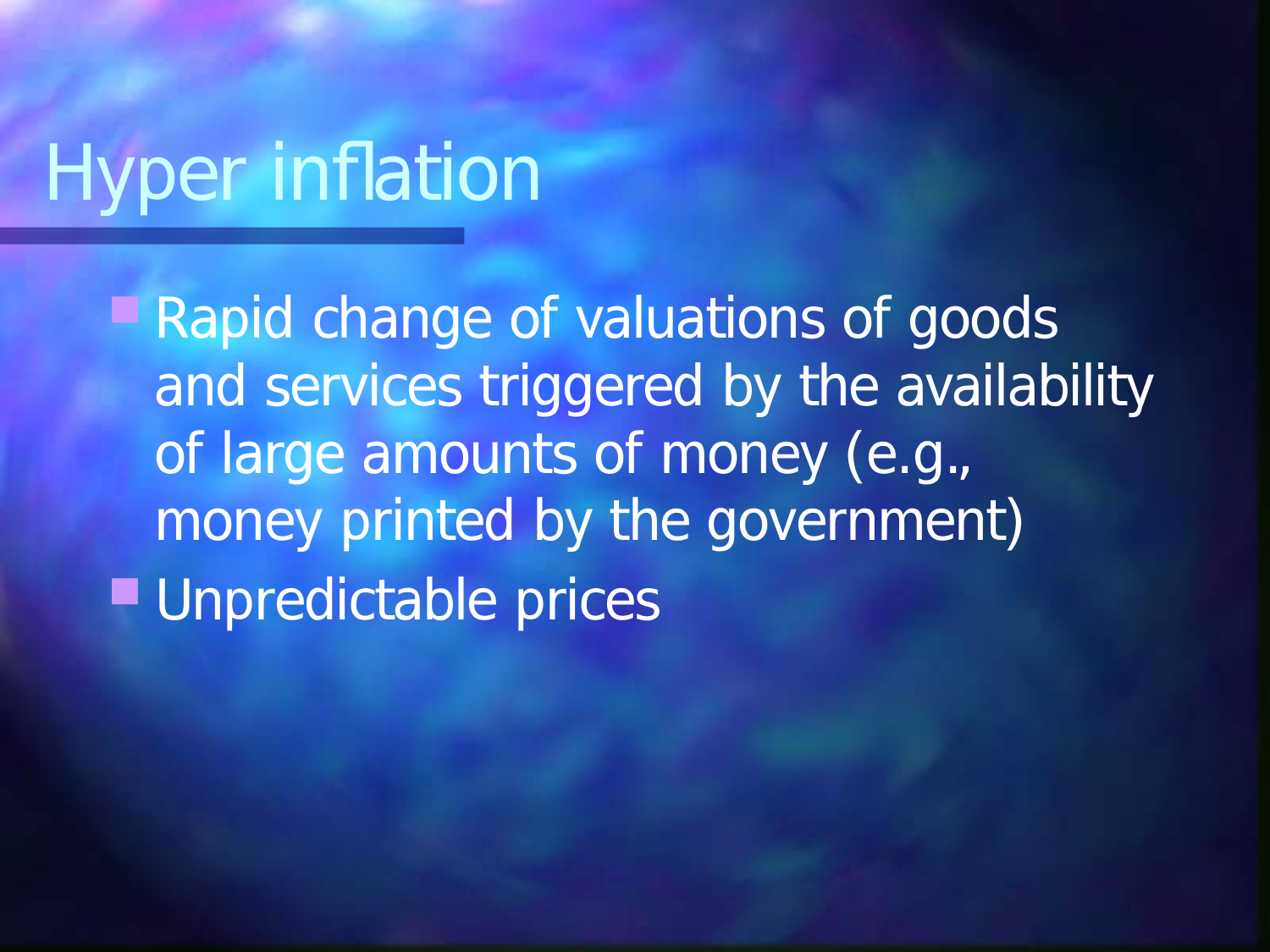

# Hyper inflation
Rapid change of valuations of goods and services triggered by the availability of large amounts of money (e.g., money printed by the government)
Unpredictable prices